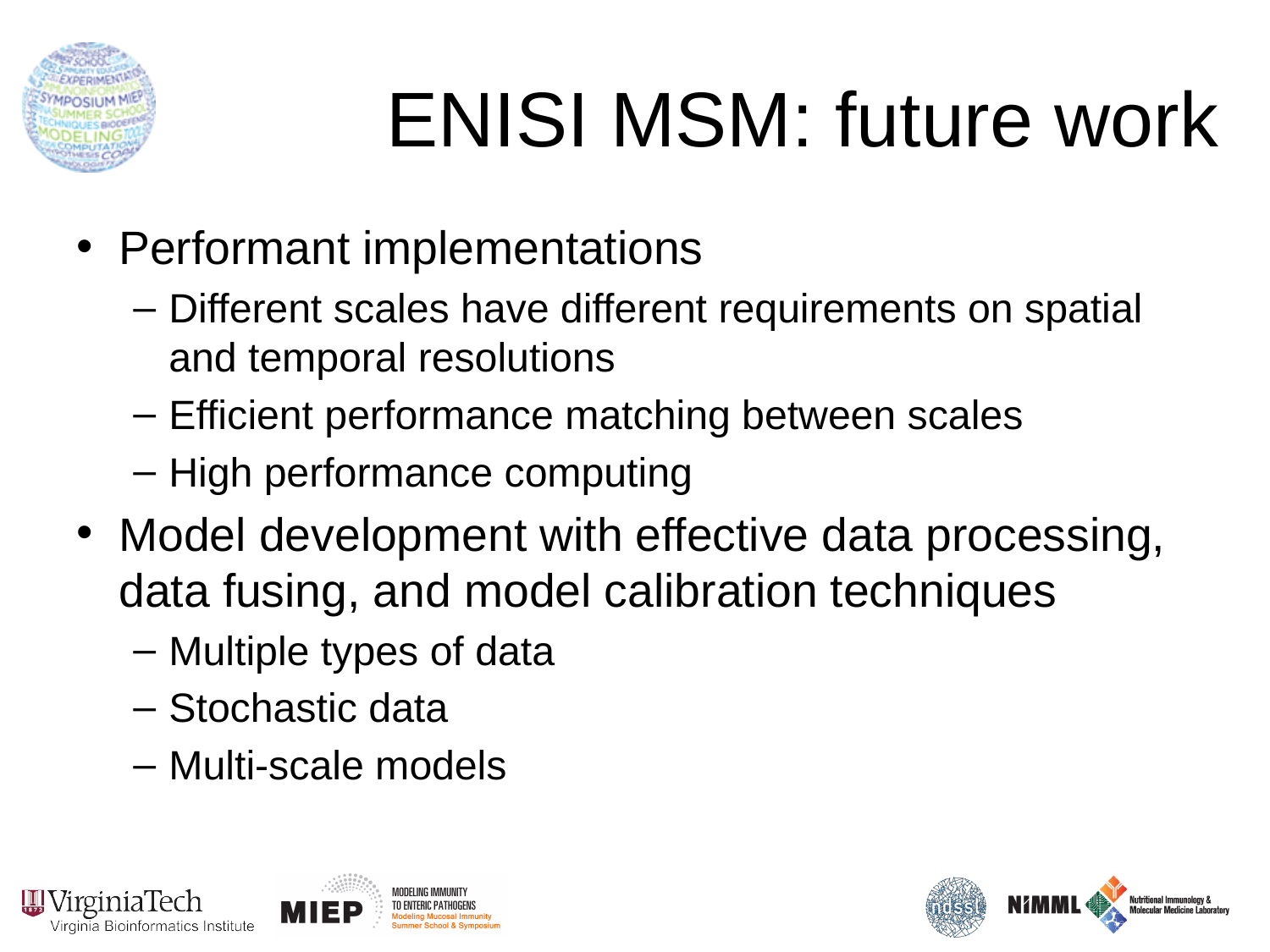

# ENISI MSM: future work
Performant implementations
Different scales have different requirements on spatial and temporal resolutions
Efficient performance matching between scales
High performance computing
Model development with effective data processing, data fusing, and model calibration techniques
Multiple types of data
Stochastic data
Multi-scale models